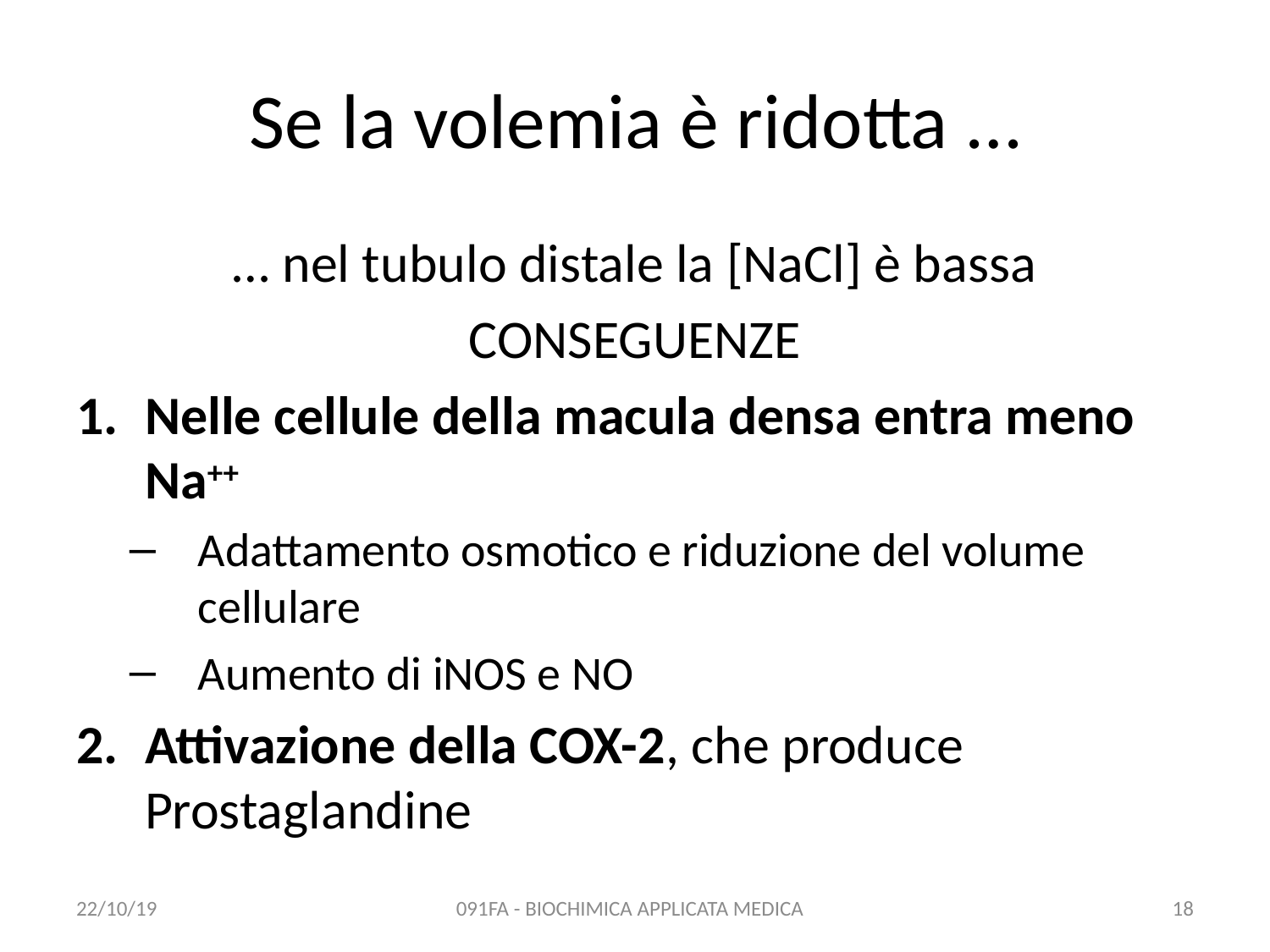

# Se la volemia è ridotta …
… nel tubulo distale la [NaCl] è bassa
CONSEGUENZE
Nelle cellule della macula densa entra meno Na++
Adattamento osmotico e riduzione del volume cellulare
Aumento di iNOS e NO
Attivazione della COX-2, che produce Prostaglandine
22/10/19
091FA - BIOCHIMICA APPLICATA MEDICA
18